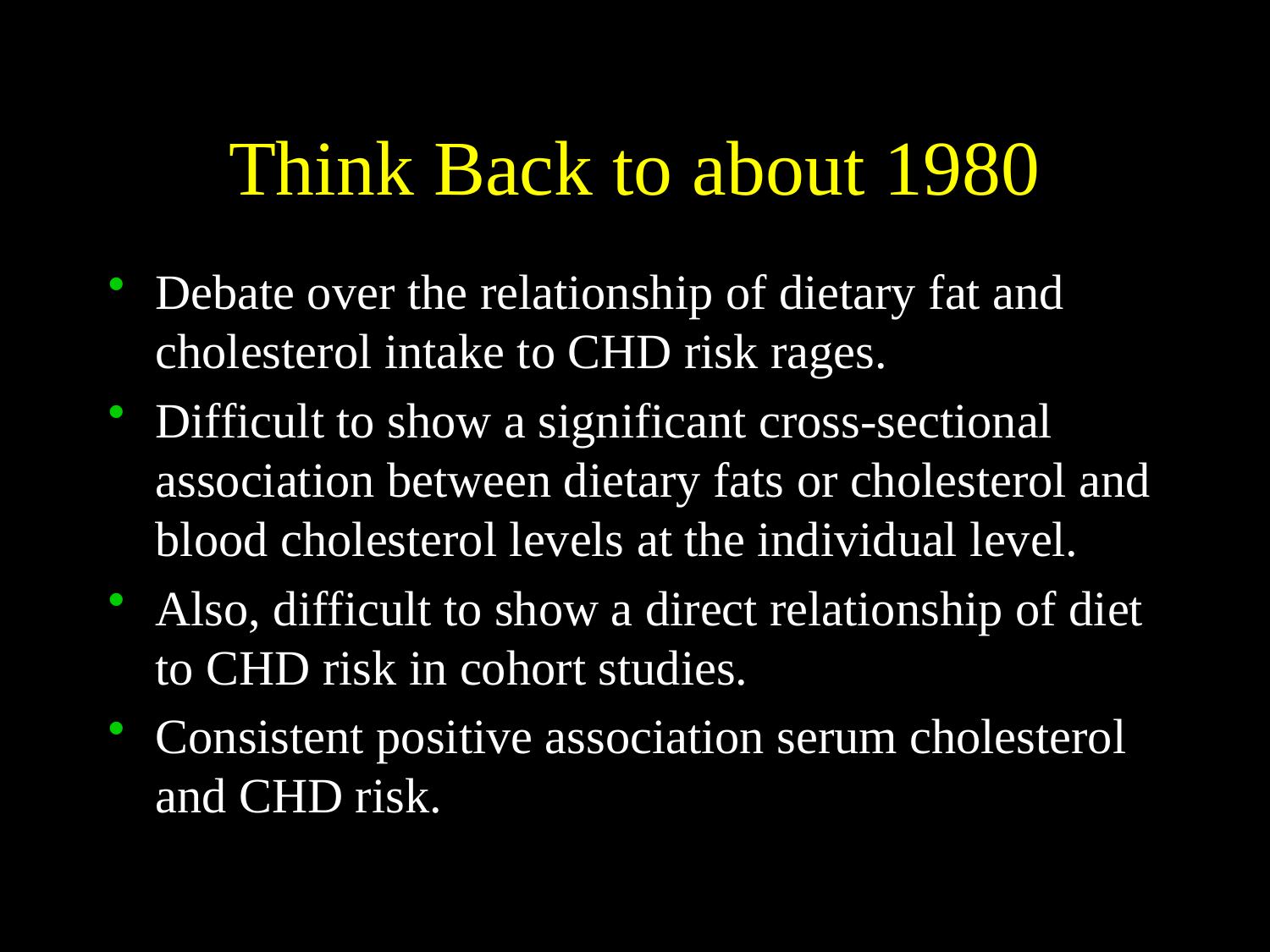

# Think Back to about 1980
Debate over the relationship of dietary fat and cholesterol intake to CHD risk rages.
Difficult to show a significant cross-sectional association between dietary fats or cholesterol and blood cholesterol levels at the individual level.
Also, difficult to show a direct relationship of diet to CHD risk in cohort studies.
Consistent positive association serum cholesterol and CHD risk.